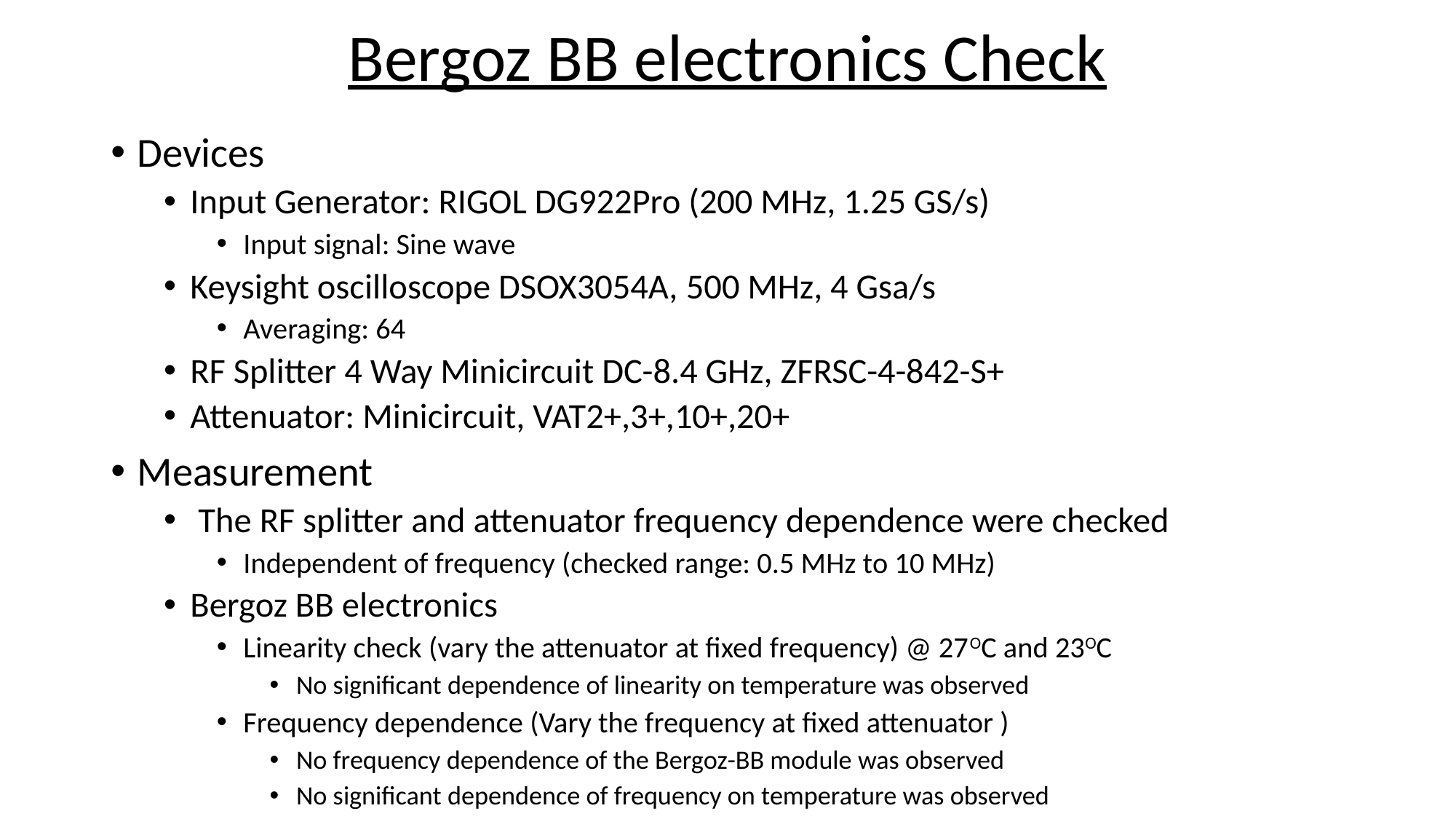

# Bergoz BB electronics Check
Devices
Input Generator: RIGOL DG922Pro (200 MHz, 1.25 GS/s)
Input signal: Sine wave
Keysight oscilloscope DSOX3054A, 500 MHz, 4 Gsa/s
Averaging: 64
RF Splitter 4 Way Minicircuit DC-8.4 GHz, ZFRSC-4-842-S+
Attenuator: Minicircuit, VAT2+,3+,10+,20+
Measurement
 The RF splitter and attenuator frequency dependence were checked
Independent of frequency (checked range: 0.5 MHz to 10 MHz)
Bergoz BB electronics
Linearity check (vary the attenuator at fixed frequency) @ 27OC and 23OC
No significant dependence of linearity on temperature was observed
Frequency dependence (Vary the frequency at fixed attenuator )
No frequency dependence of the Bergoz-BB module was observed
No significant dependence of frequency on temperature was observed